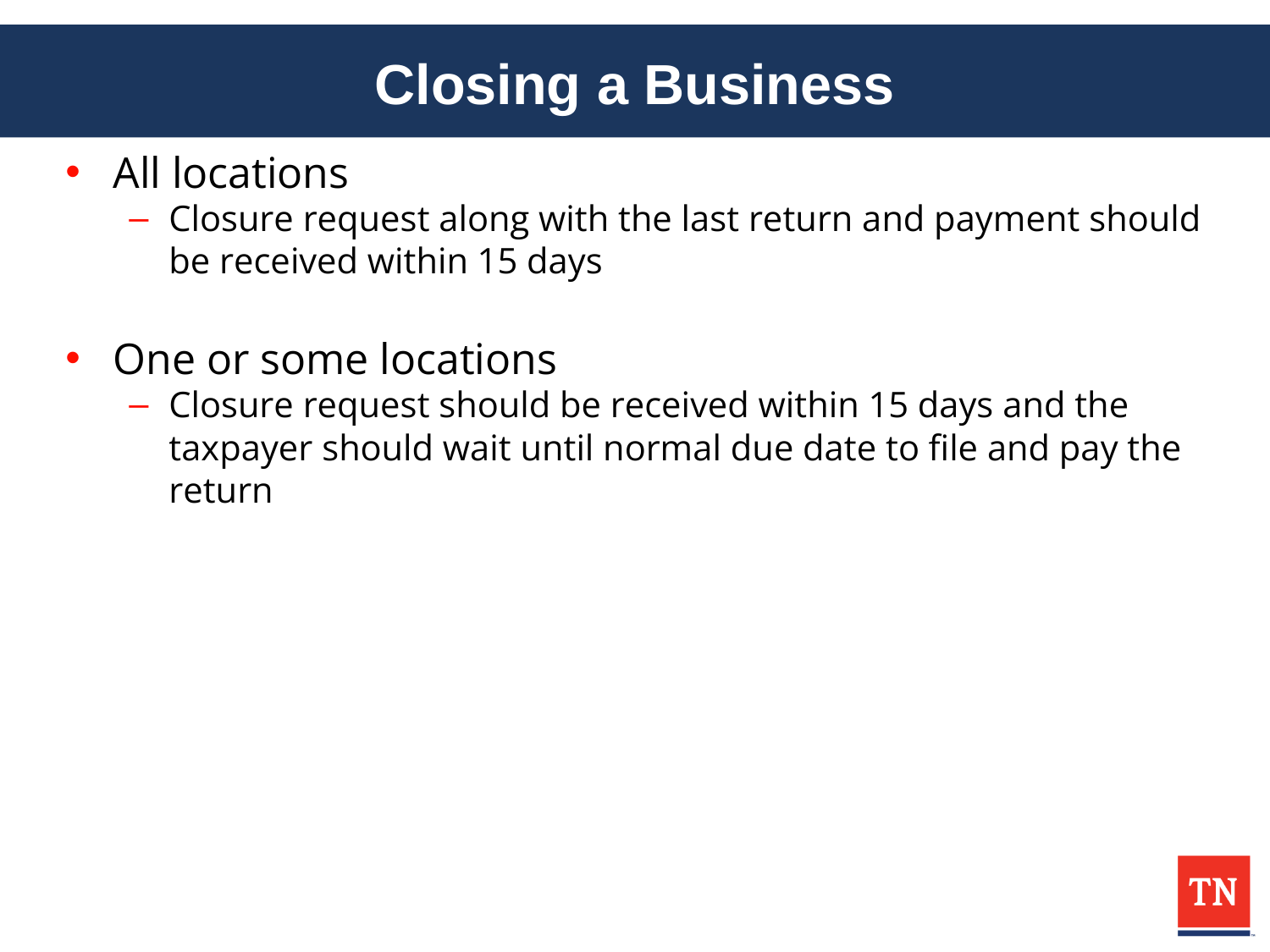

# Closing a Business
All locations
Closure request along with the last return and payment should be received within 15 days

One or some locations
Closure request should be received within 15 days and the taxpayer should wait until normal due date to file and pay the return